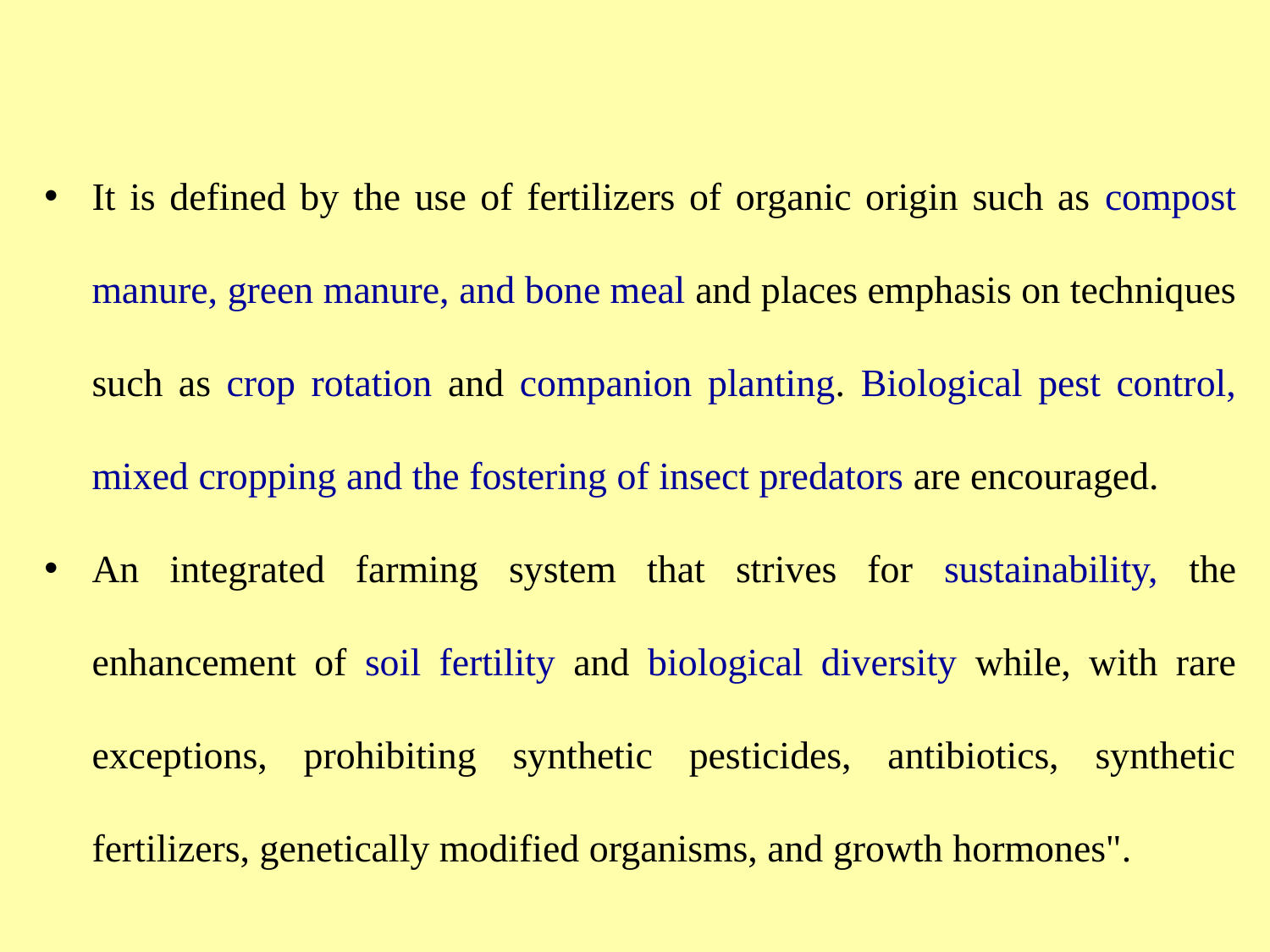

It is defined by the use of fertilizers of organic origin such as compost manure, green manure, and bone meal and places emphasis on techniques such as crop rotation and companion planting. Biological pest control, mixed cropping and the fostering of insect predators are encouraged.
An integrated farming system that strives for sustainability, the enhancement of soil fertility and biological diversity while, with rare exceptions, prohibiting synthetic pesticides, antibiotics, synthetic fertilizers, genetically modified organisms, and growth hormones".